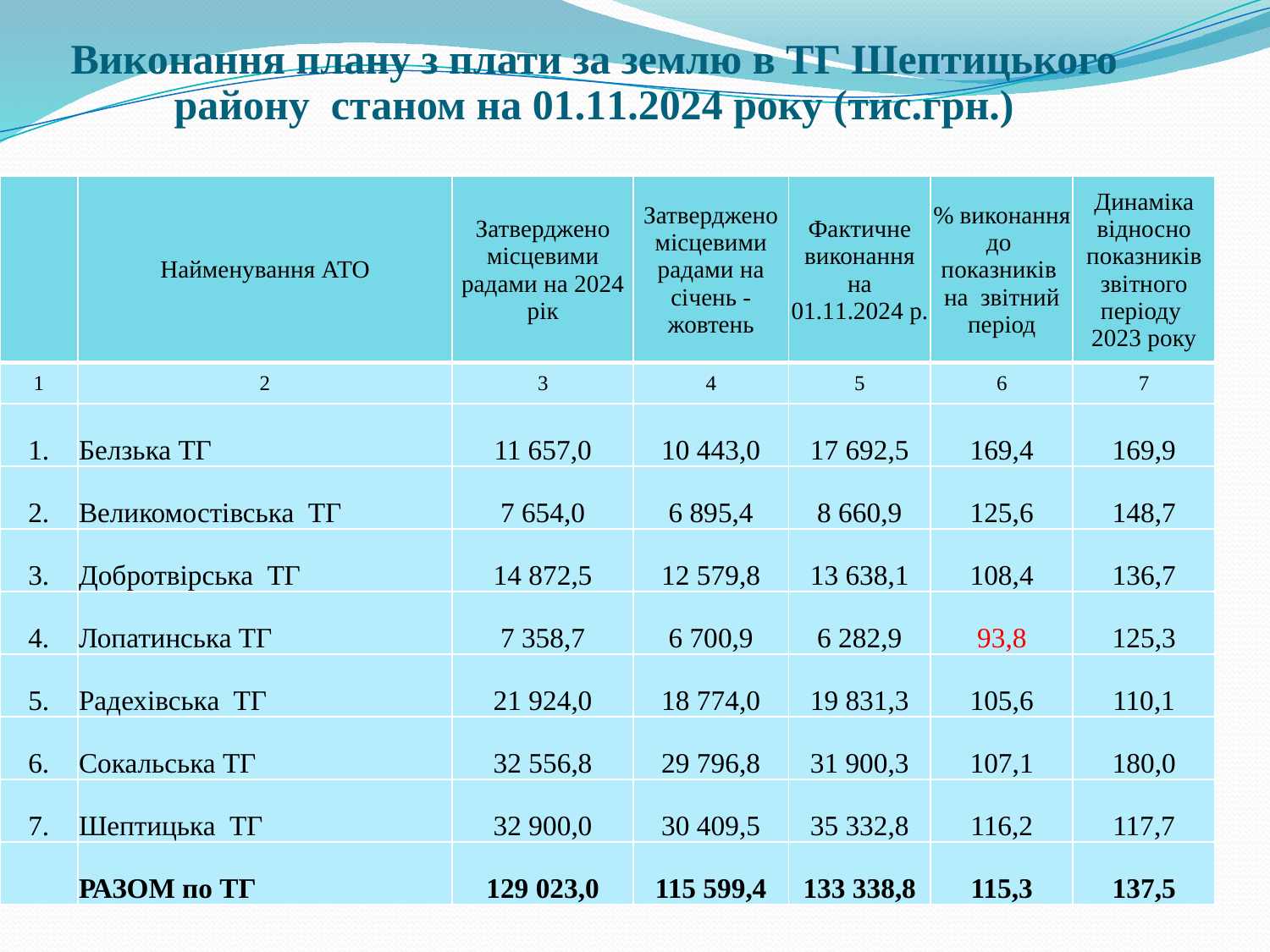

Виконання плану з плати за землю в ТГ Шептицького району  станом на 01.11.2024 року (тис.грн.)
|  | Найменування АТО | Затверджено місцевими радами на 2024 рік | Затверджено місцевими радами на січень - жовтень | Фактичне виконання на 01.11.2024 р. | % виконання до показників на звітний період | Динаміка відносно показників звітного періоду 2023 року |
| --- | --- | --- | --- | --- | --- | --- |
| 1 | 2 | 3 | 4 | 5 | 6 | 7 |
| 1. | Белзька ТГ | 11 657,0 | 10 443,0 | 17 692,5 | 169,4 | 169,9 |
| 2. | Великомостівська ТГ | 7 654,0 | 6 895,4 | 8 660,9 | 125,6 | 148,7 |
| 3. | Добротвірська ТГ | 14 872,5 | 12 579,8 | 13 638,1 | 108,4 | 136,7 |
| 4. | Лопатинська ТГ | 7 358,7 | 6 700,9 | 6 282,9 | 93,8 | 125,3 |
| 5. | Радехівська ТГ | 21 924,0 | 18 774,0 | 19 831,3 | 105,6 | 110,1 |
| 6. | Сокальська ТГ | 32 556,8 | 29 796,8 | 31 900,3 | 107,1 | 180,0 |
| 7. | Шептицька ТГ | 32 900,0 | 30 409,5 | 35 332,8 | 116,2 | 117,7 |
|  | РАЗОМ по ТГ | 129 023,0 | 115 599,4 | 133 338,8 | 115,3 | 137,5 |